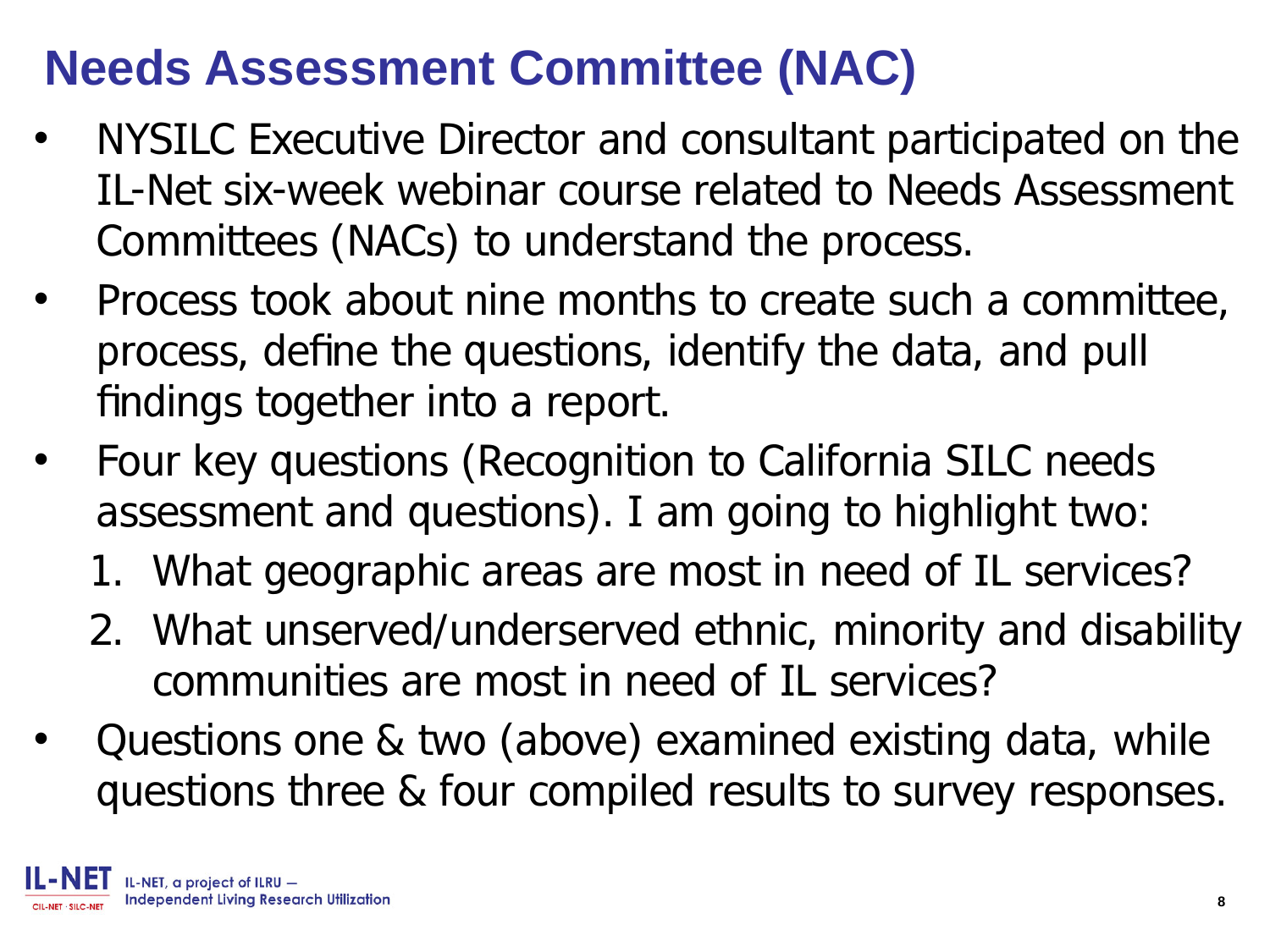

# Needs Assessment Committee (NAC)
NYSILC Executive Director and consultant participated on the IL-Net six-week webinar course related to Needs Assessment Committees (NACs) to understand the process.
Process took about nine months to create such a committee, process, define the questions, identify the data, and pull findings together into a report.
Four key questions (Recognition to California SILC needs assessment and questions). I am going to highlight two:
What geographic areas are most in need of IL services?
What unserved/underserved ethnic, minority and disability communities are most in need of IL services?
Questions one & two (above) examined existing data, while questions three & four compiled results to survey responses.
8